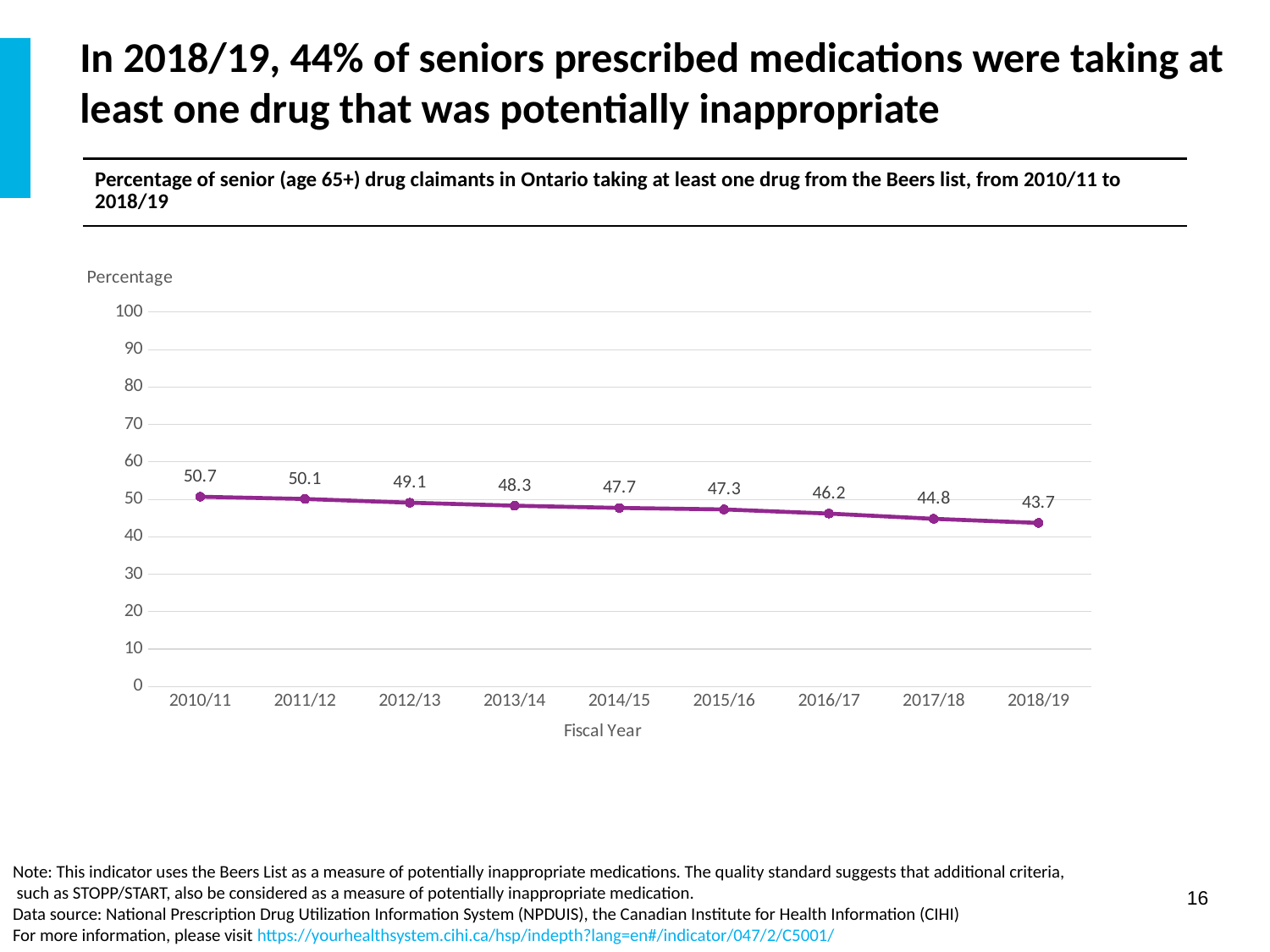

# In 2018/19, 44% of seniors prescribed medications were taking at least one drug that was potentially inappropriate
| Percentage of senior (age 65+) drug claimants in Ontario taking at least one drug from the Beers list, from 2010/11 to 2018/19 |
| --- |

### Chart

| Category |  |
|---|---|
| 2010/11 | 50.7 |
| 2011/12 | 50.1 |
| 2012/13 | 49.1 |
| 2013/14 | 48.3 |
| 2014/15 | 47.7 |
| 2015/16 | 47.3 |
| 2016/17 | 46.2 |
| 2017/18 | 44.8 |
| 2018/19 | 43.7 |
Note: This indicator uses the Beers List as a measure of potentially inappropriate medications. The quality standard suggests that additional criteria,
 such as STOPP/START, also be considered as a measure of potentially inappropriate medication.
Data source: National Prescription Drug Utilization Information System (NPDUIS), the Canadian Institute for Health Information (CIHI)​
For more information, please visit https://yourhealthsystem.cihi.ca/hsp/indepth?lang=en#/indicator/047/2/C5001/